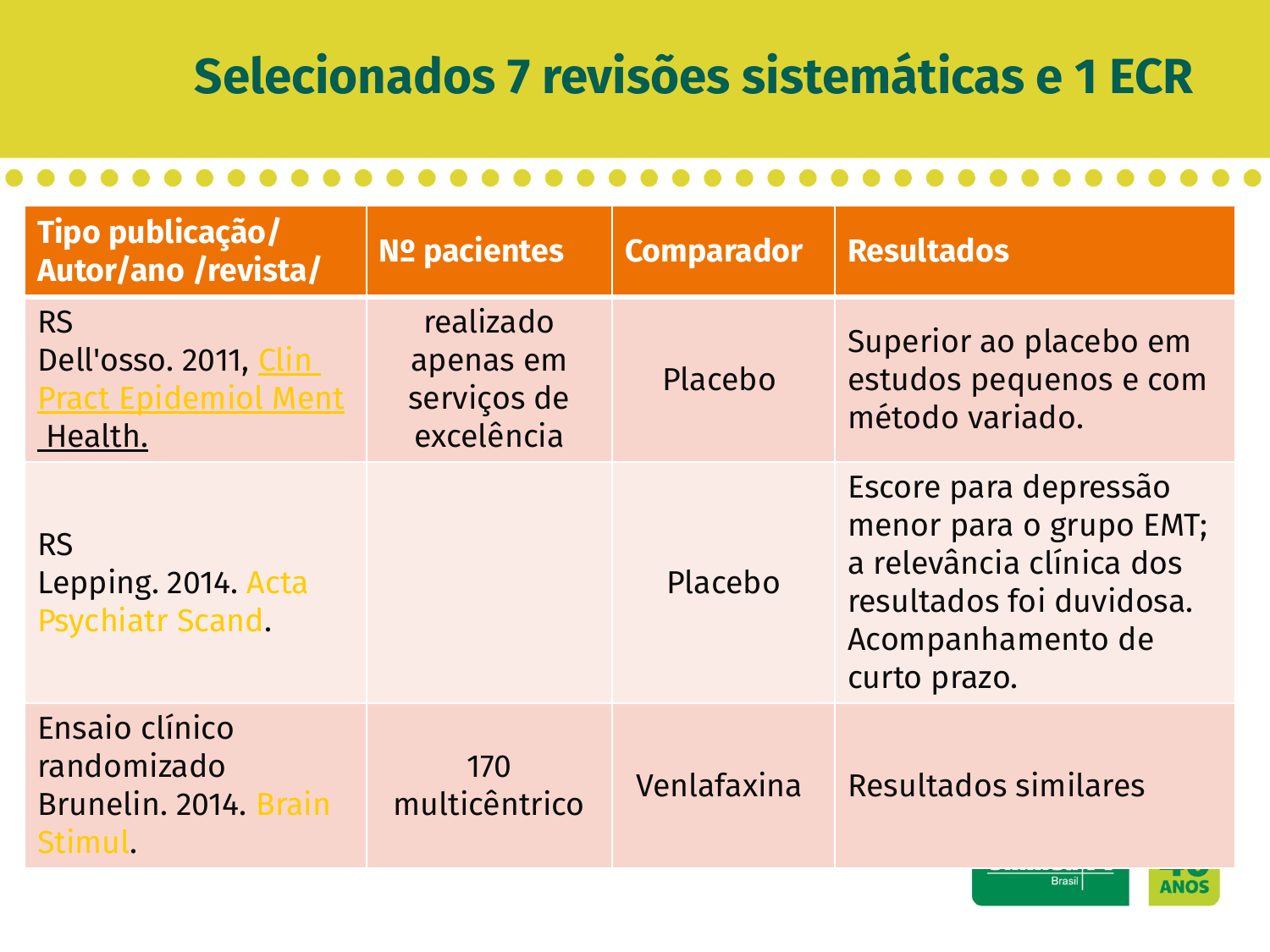

# Selecionados 7 revisões sistemáticas e 1 ECR
| Tipo publicação/ Autor/ano /revista/ | Nº pacientes | Comparador | Resultados |
| --- | --- | --- | --- |
| RS Dell'osso. 2011, Clin Pract Epidemiol Ment Health. | realizado apenas em serviços de excelência | Placebo | Superior ao placebo em estudos pequenos e com método variado. |
| RS Lepping. 2014. Acta Psychiatr Scand. |  | Placebo | Escore para depressão menor para o grupo EMT; a relevância clínica dos resultados foi duvidosa. Acompanhamento de curto prazo. |
| Ensaio clínico randomizado Brunelin. 2014. Brain Stimul. | 170 multicêntrico | Venlafaxina | Resultados similares |